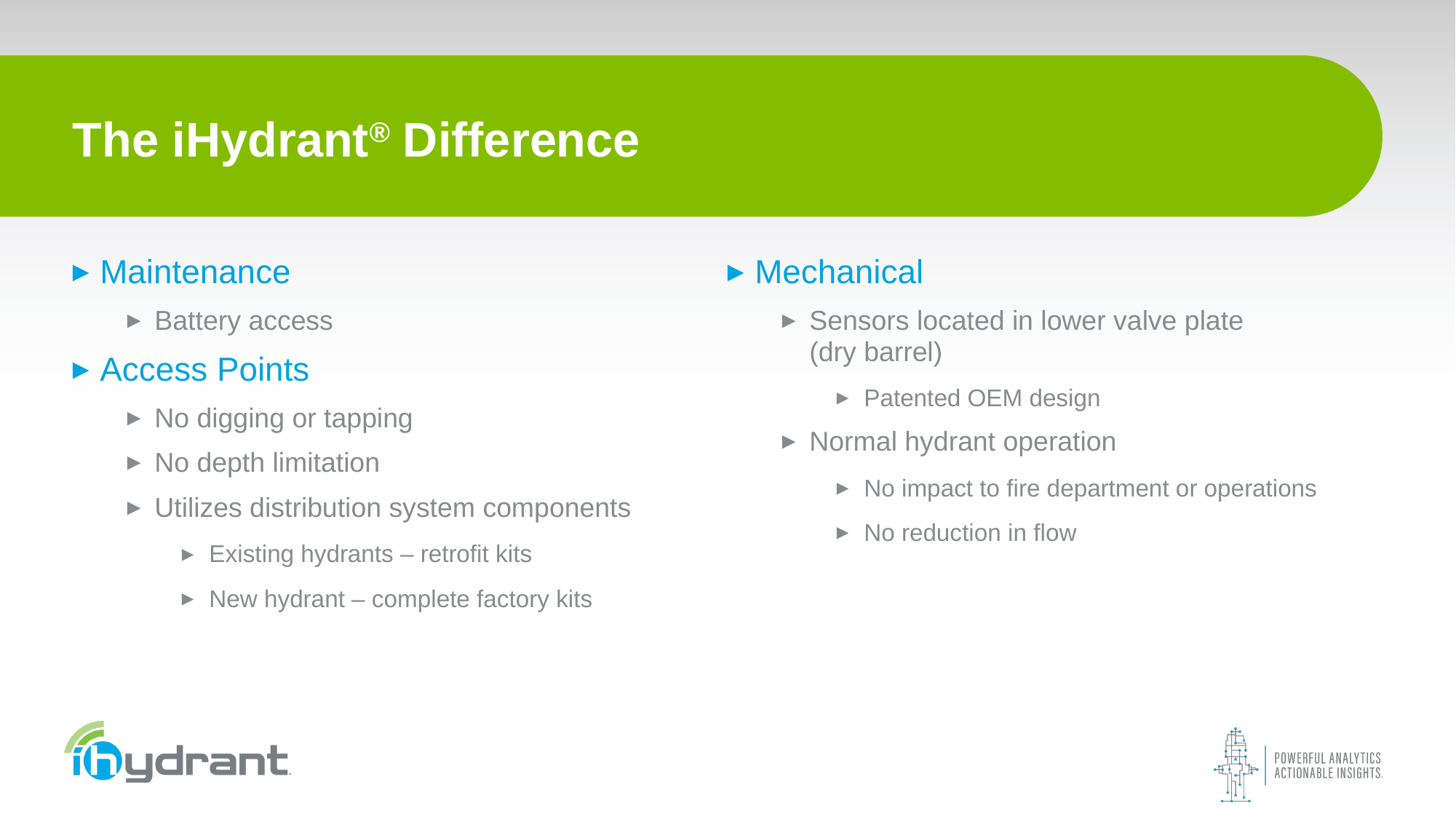

The iHydrant® Difference
Maintenance
Battery access
Access Points
No digging or tapping
No depth limitation
Utilizes distribution system components
Existing hydrants – retrofit kits
New hydrant – complete factory kits
Mechanical
Sensors located in lower valve plate
(dry barrel)
Patented OEM design
Normal hydrant operation
No impact to fire department or operations
No reduction in flow